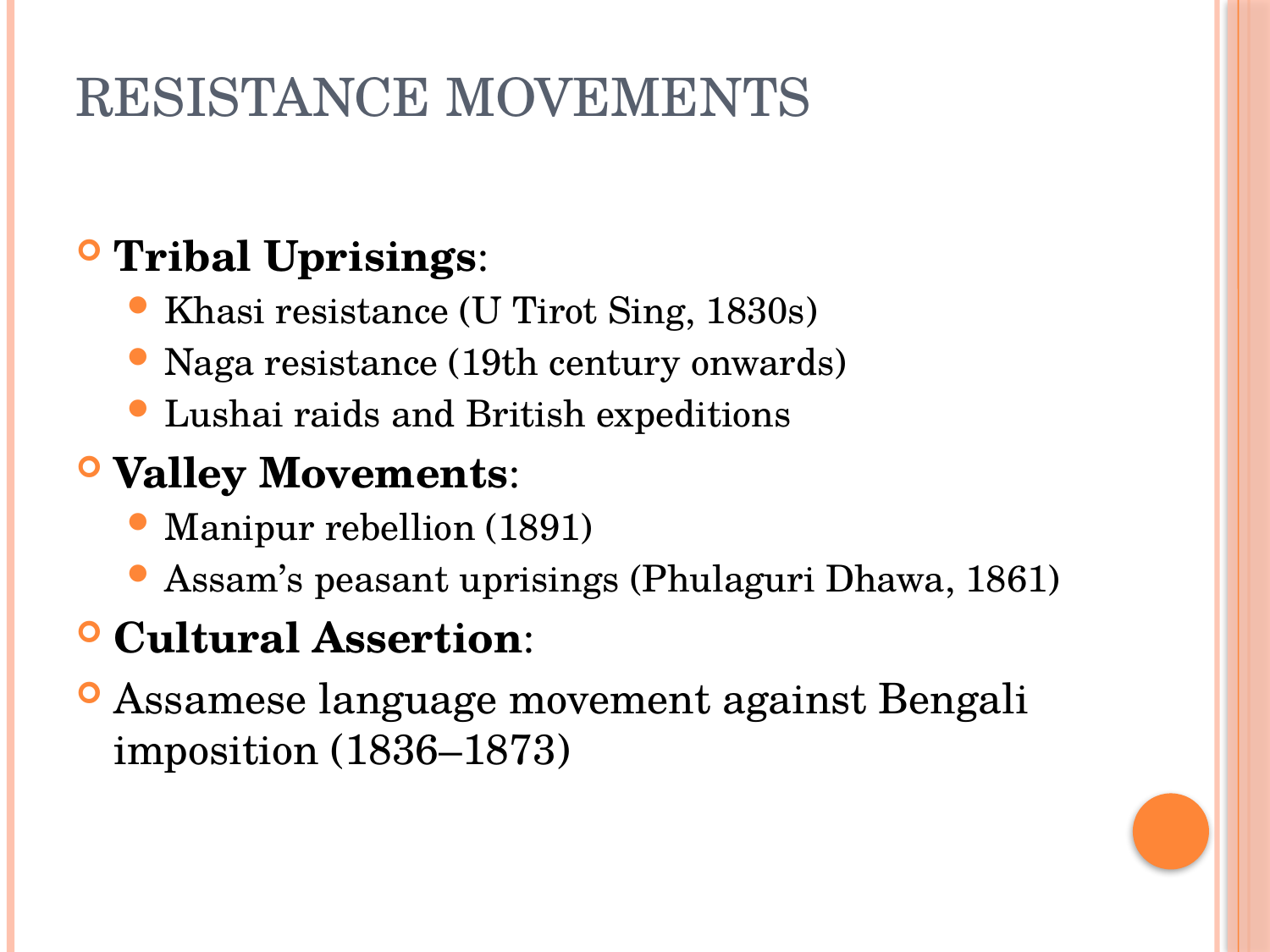

# Resistance Movements
Tribal Uprisings:
Khasi resistance (U Tirot Sing, 1830s)
Naga resistance (19th century onwards)
Lushai raids and British expeditions
Valley Movements:
Manipur rebellion (1891)
Assam’s peasant uprisings (Phulaguri Dhawa, 1861)
Cultural Assertion:
Assamese language movement against Bengali imposition (1836–1873)